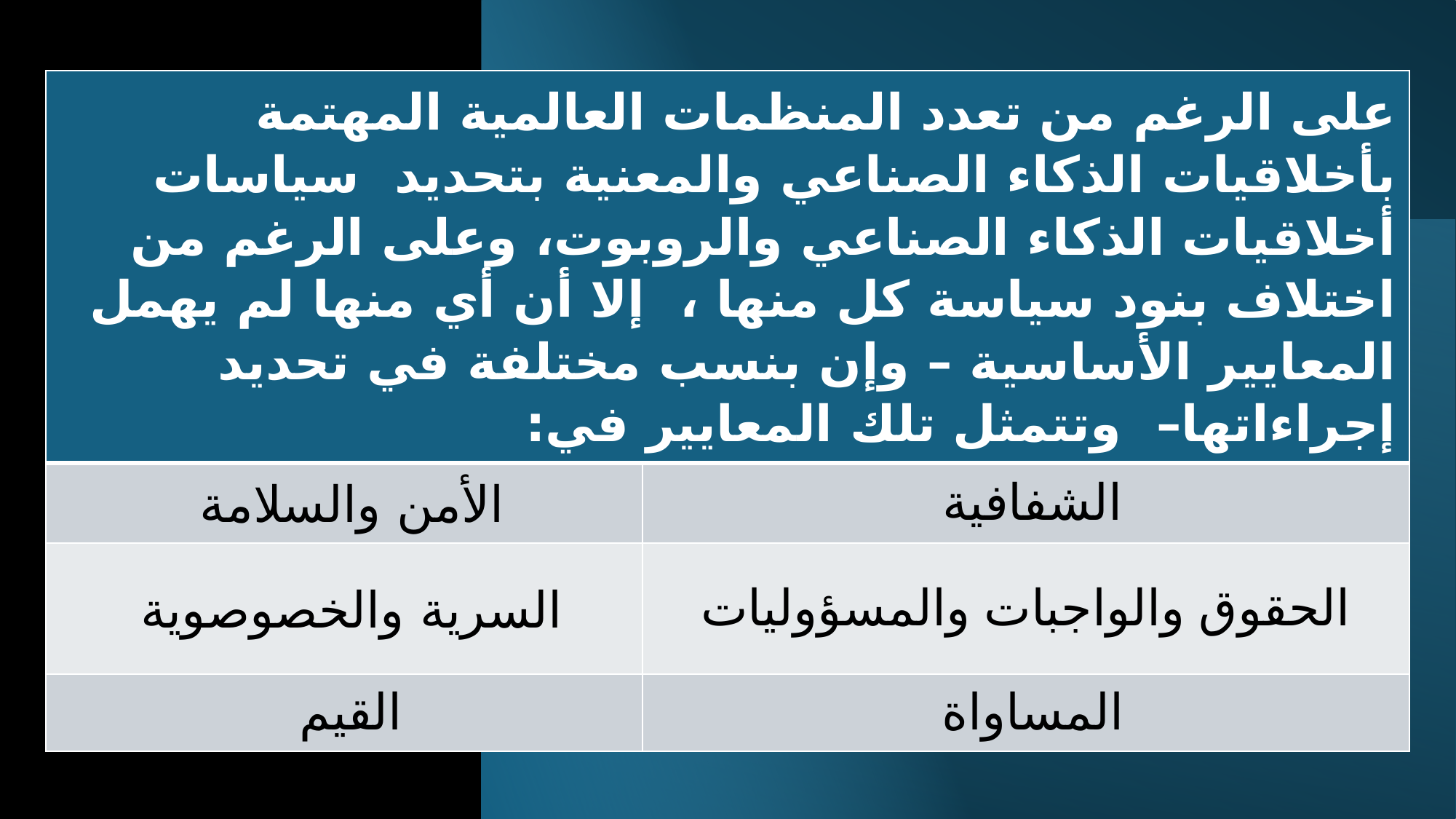

| على الرغم من تعدد المنظمات العالمية المهتمة بأخلاقيات الذكاء الصناعي والمعنية بتحديد سياسات أخلاقيات الذكاء الصناعي والروبوت، وعلى الرغم من اختلاف بنود سياسة كل منها ، إلا أن أي منها لم يهمل المعايير الأساسية – وإن بنسب مختلفة في تحديد إجراءاتها– وتتمثل تلك المعايير في: |  |
| --- | --- |
| الأمن والسلامة | الشفافية |
| السرية والخصوصوية | الحقوق والواجبات والمسؤوليات |
| القيم | المساواة |